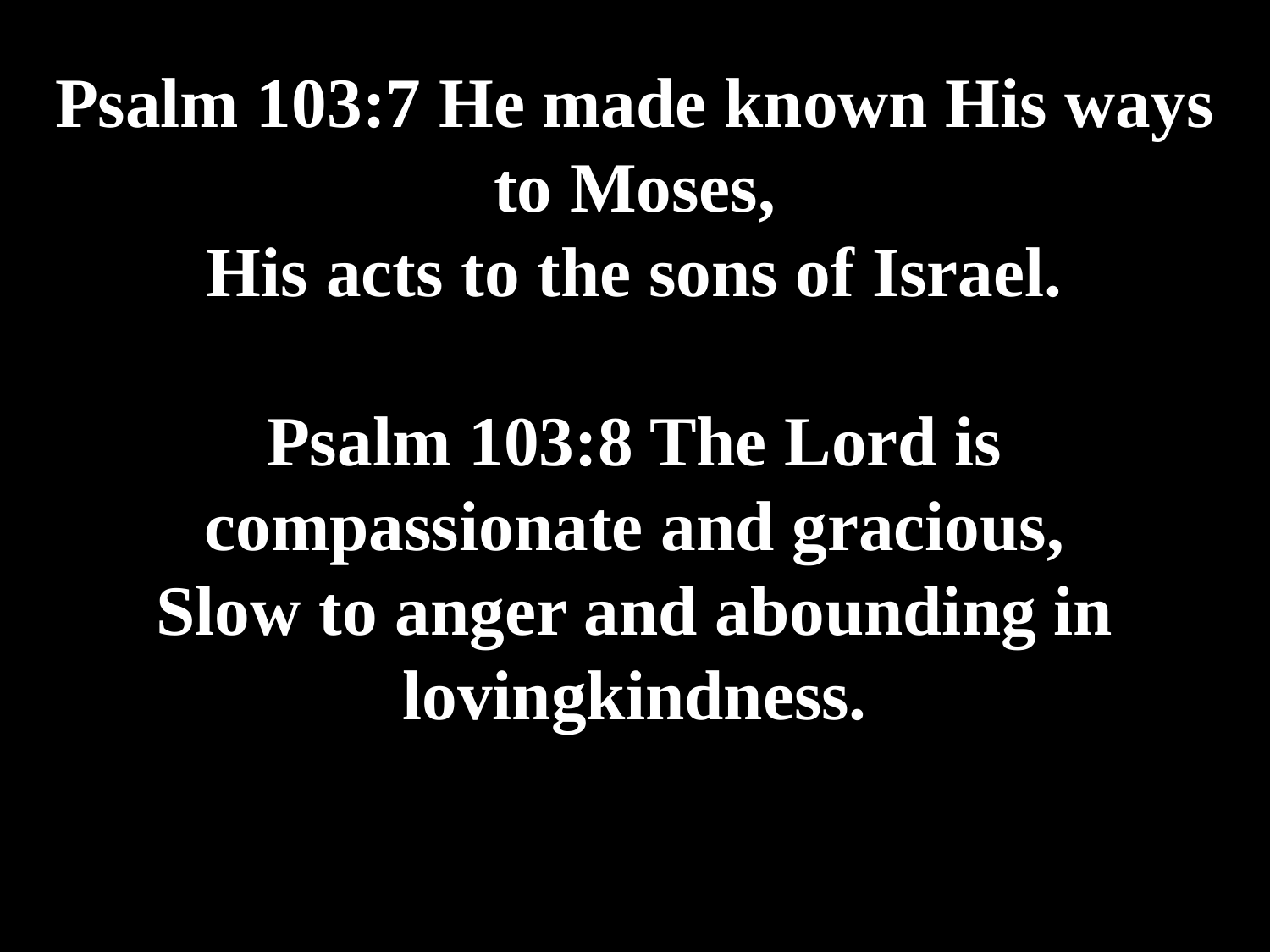

# Psalm 103:7 He made known His ways to Moses, His acts to the sons of Israel. Psalm 103:8 The Lord is compassionate and gracious, Slow to anger and abounding in lovingkindness.